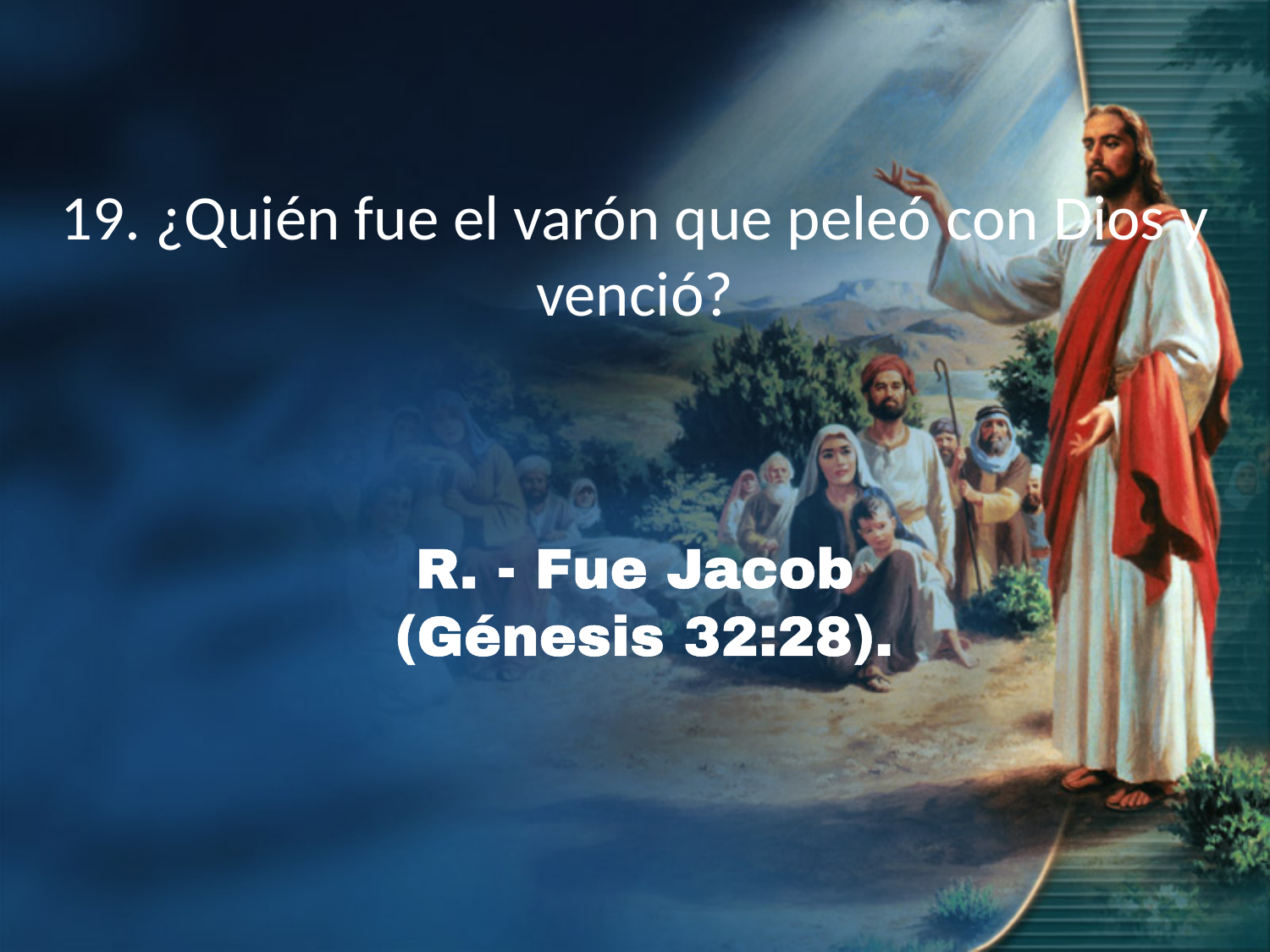

19. ¿Quién fue el varón que peleó con Dios y venció?
R. - Fue Jacob
 (Génesis 32:28).